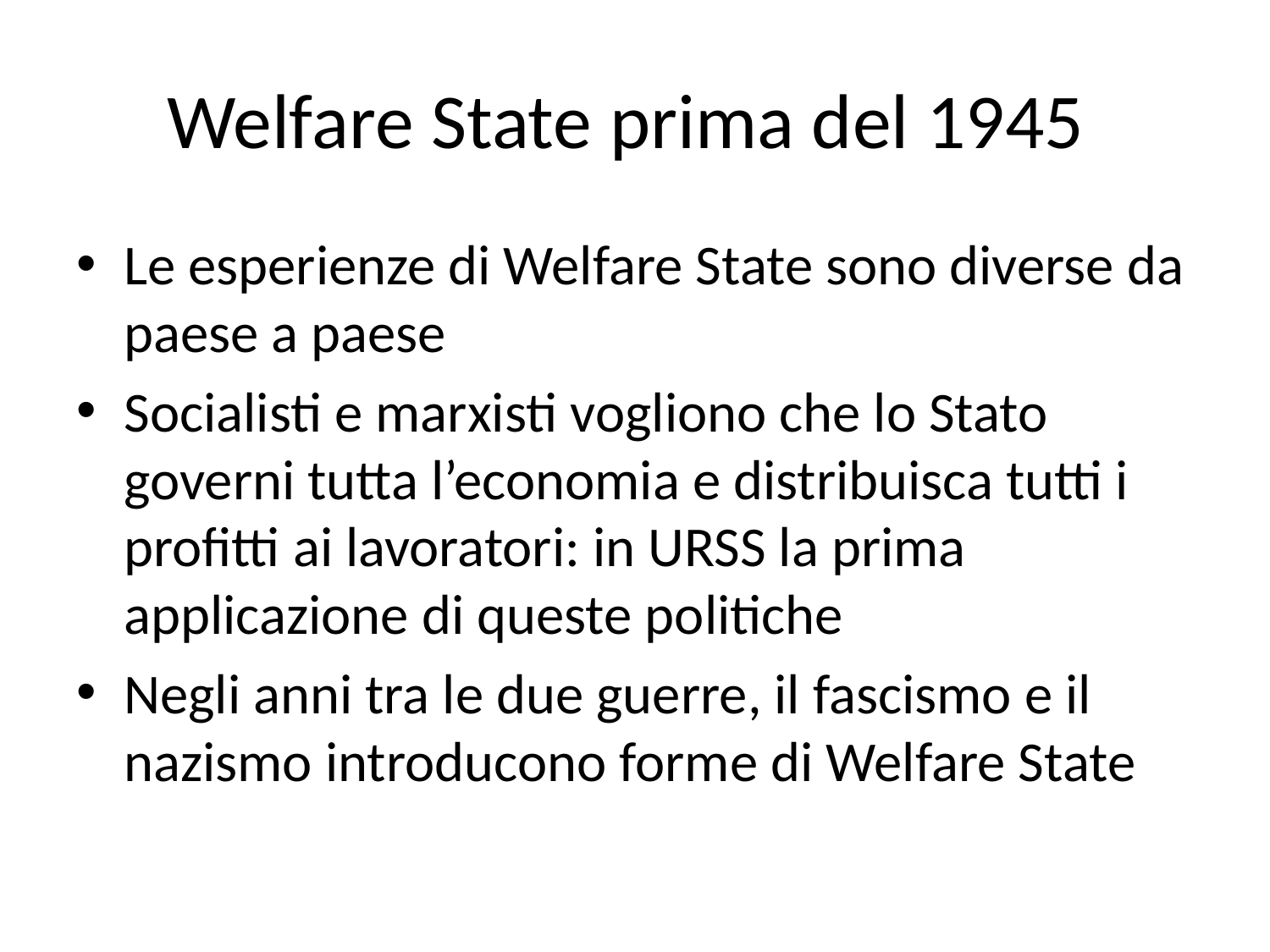

# Welfare State prima del 1945
Le esperienze di Welfare State sono diverse da paese a paese
Socialisti e marxisti vogliono che lo Stato governi tutta l’economia e distribuisca tutti i profitti ai lavoratori: in URSS la prima applicazione di queste politiche
Negli anni tra le due guerre, il fascismo e il nazismo introducono forme di Welfare State